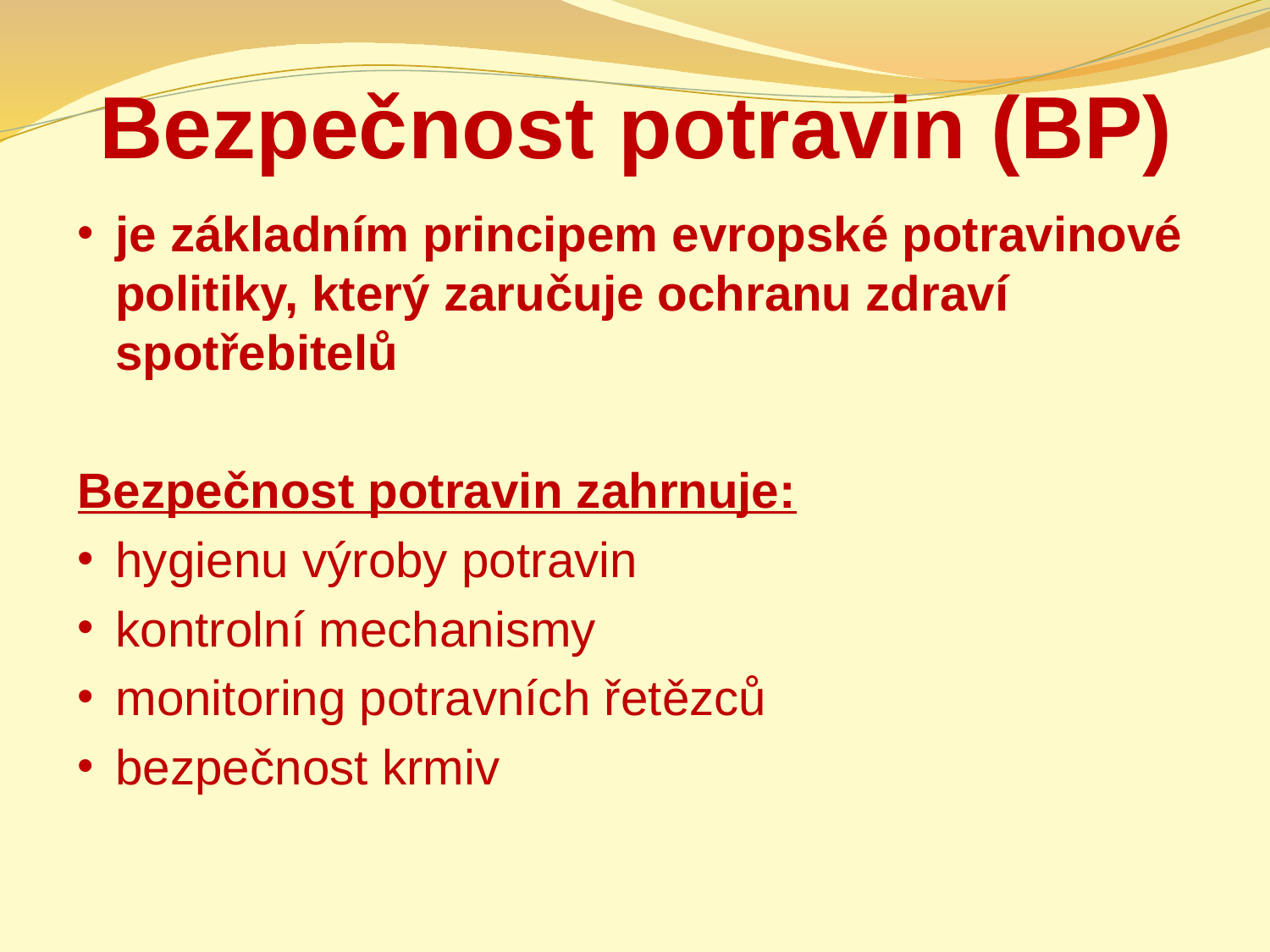

# Bezpečnost potravin (BP)
je základním principem evropské potravinové politiky, který zaručuje ochranu zdraví spotřebitelů

Bezpečnost potravin zahrnuje:
hygienu výroby potravin
kontrolní mechanismy
monitoring potravních řetězců
bezpečnost krmiv